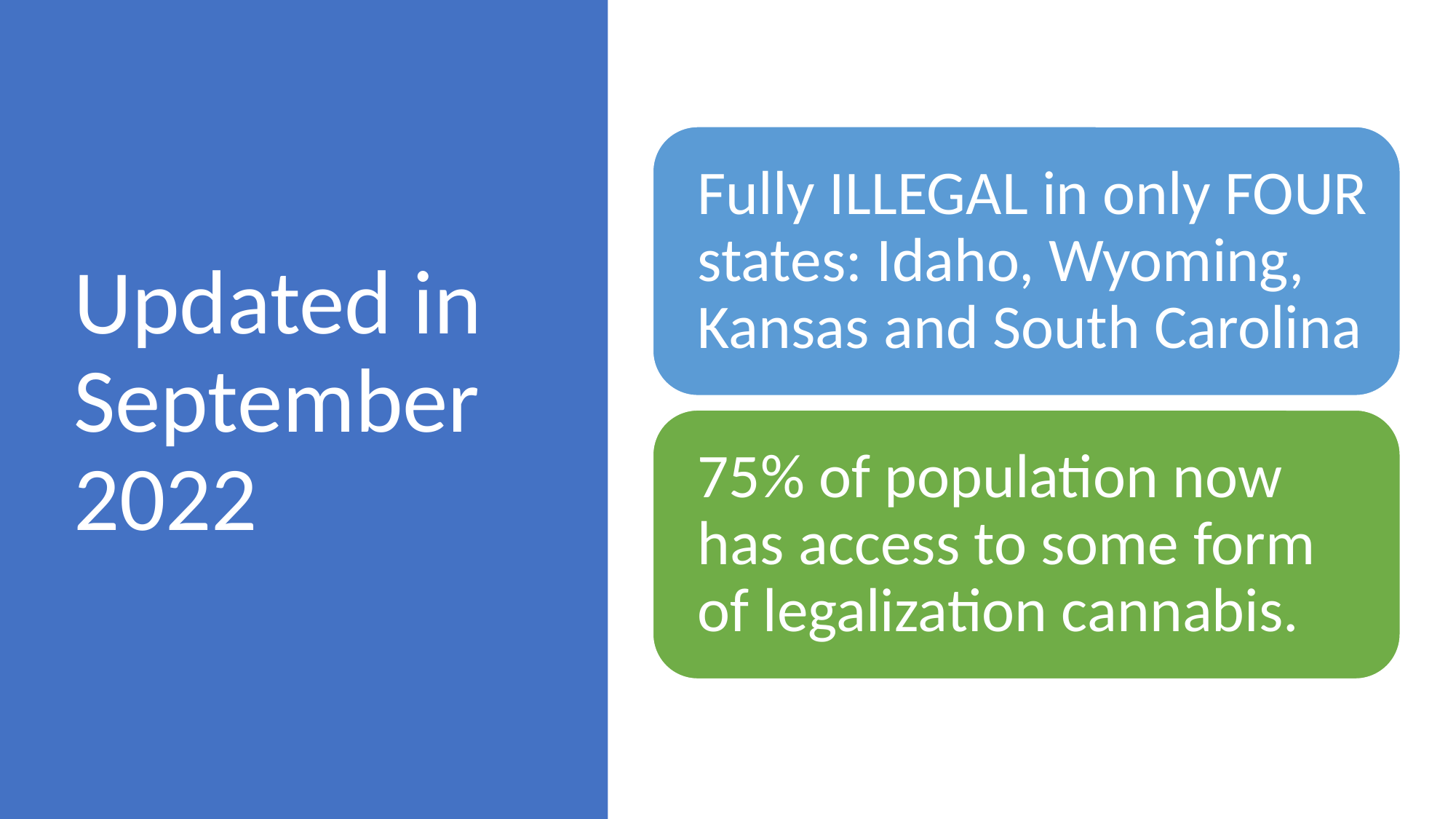

# Updated in September 2022
Fully ILLEGAL in only FOUR states: Idaho, Wyoming, Kansas and South Carolina
75% of population now has access to some form of legalization cannabis.